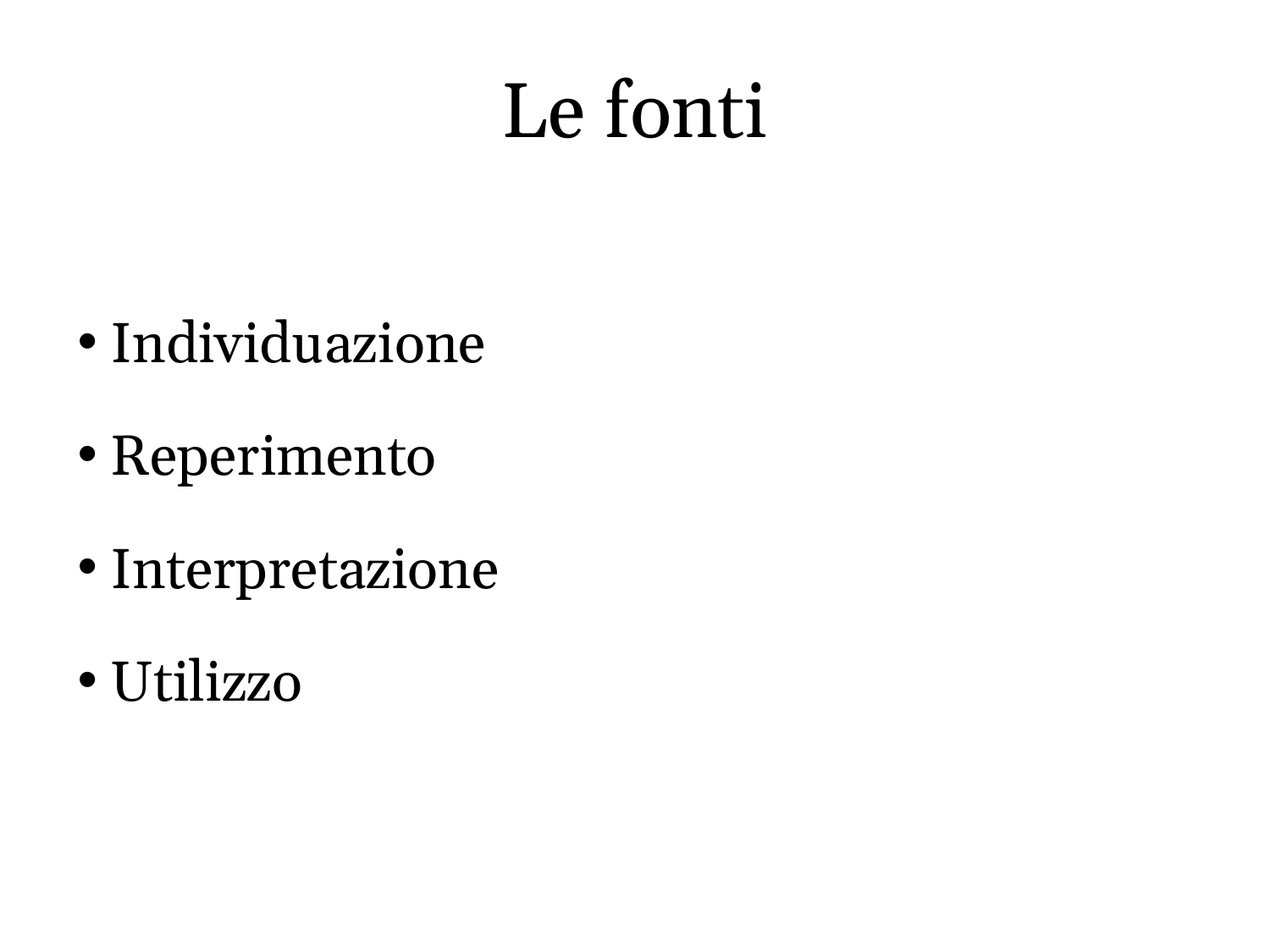

# Le fonti
 Individuazione
 Reperimento
 Interpretazione
 Utilizzo